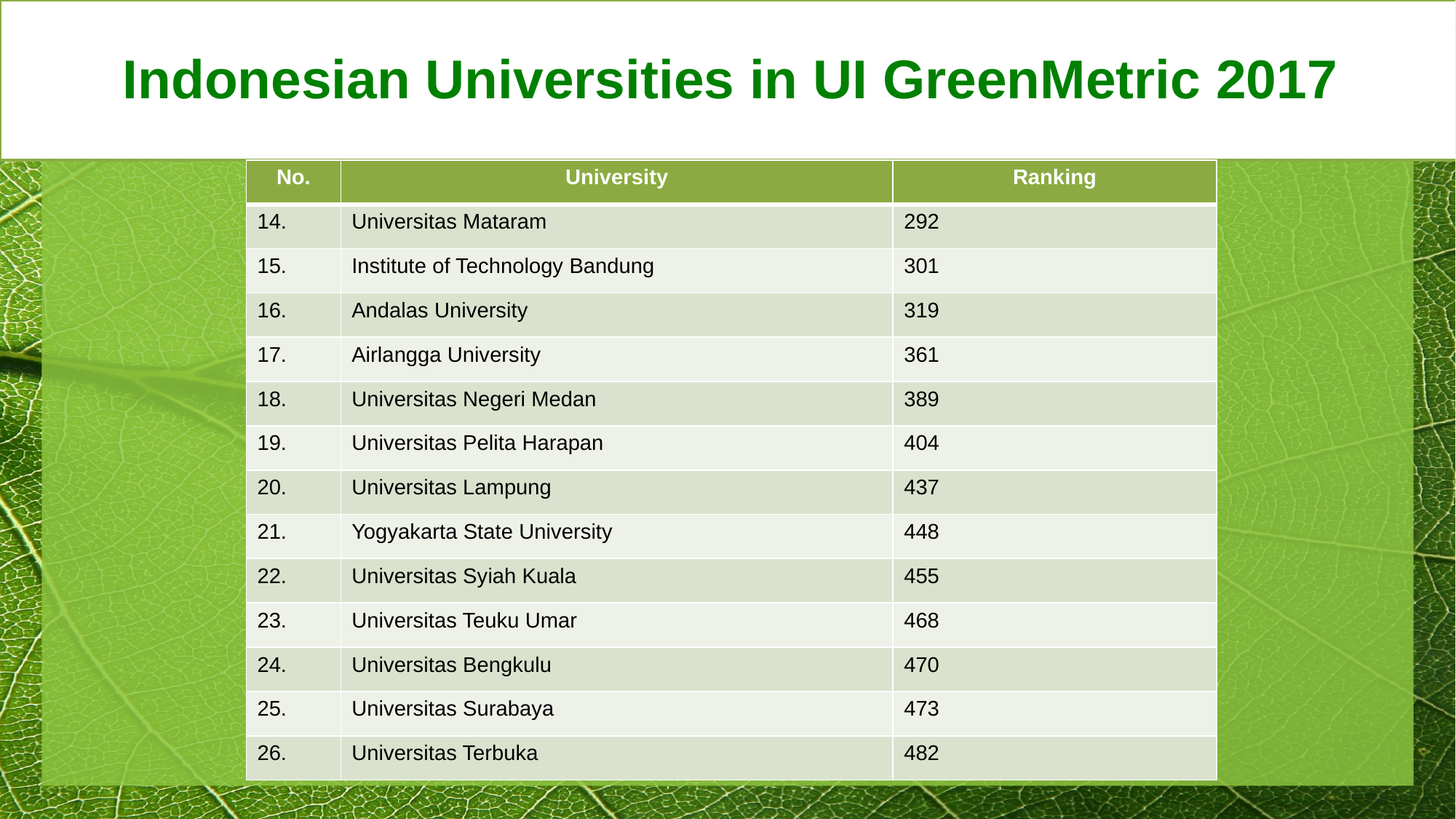

Indonesian Universities in UI GreenMetric 2017
| No. | University | Ranking |
| --- | --- | --- |
| 14. | Universitas Mataram | 292 |
| 15. | Institute of Technology Bandung | 301 |
| 16. | Andalas University | 319 |
| 17. | Airlangga University | 361 |
| 18. | Universitas Negeri Medan | 389 |
| 19. | Universitas Pelita Harapan | 404 |
| 20. | Universitas Lampung | 437 |
| 21. | Yogyakarta State University | 448 |
| 22. | Universitas Syiah Kuala | 455 |
| 23. | Universitas Teuku Umar | 468 |
| 24. | Universitas Bengkulu | 470 |
| 25. | Universitas Surabaya | 473 |
| 26. | Universitas Terbuka | 482 |